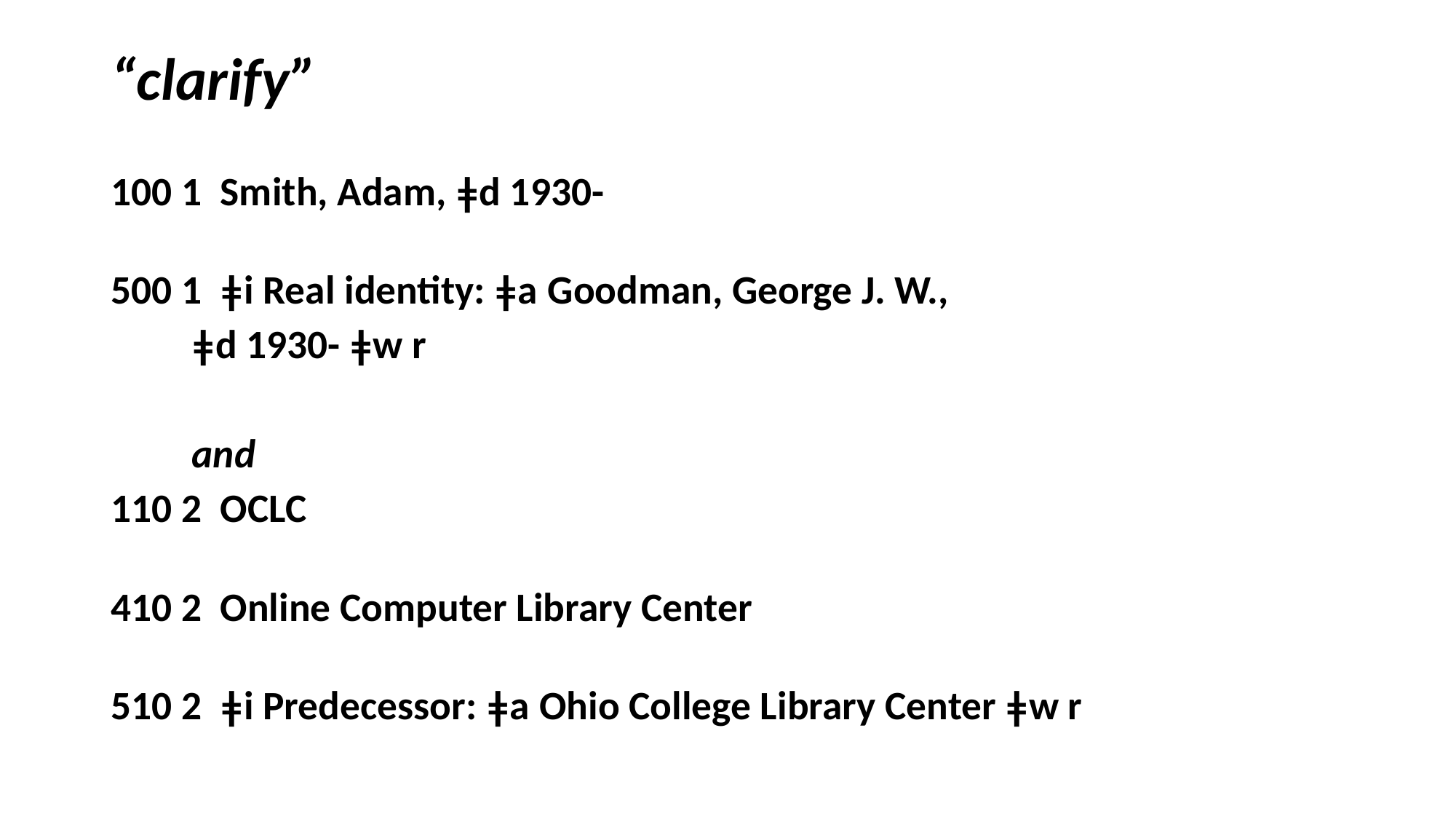

# “clarify”
100 1  Smith, Adam, ǂd 1930-
500 1  ǂi Real identity: ǂa Goodman, George J. W.,
	ǂd 1930- ǂw r

 	and
110 2  OCLC
410 2  Online Computer Library Center
510 2  ǂi Predecessor: ǂa Ohio College Library Center ǂw r